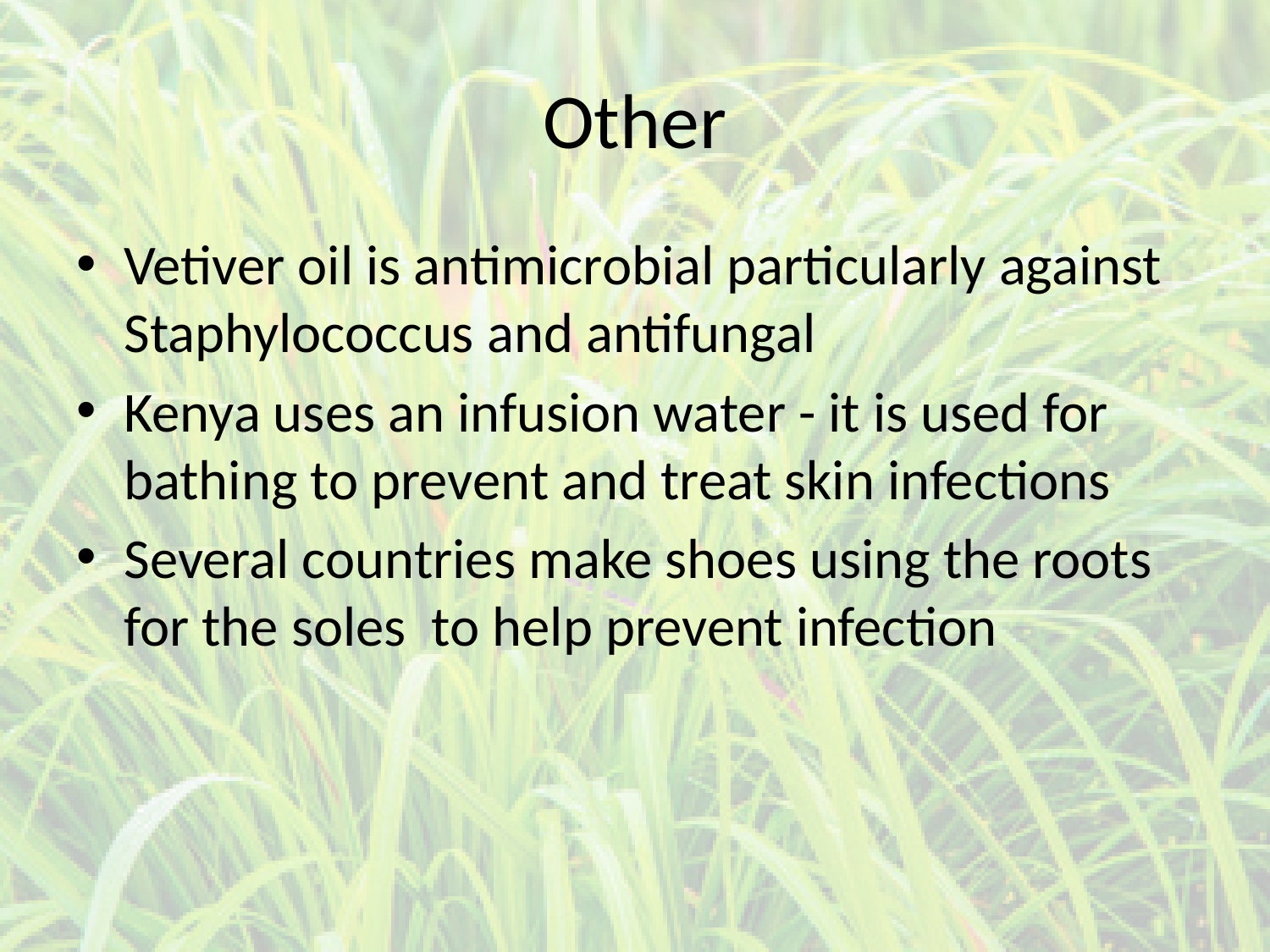

# Other
Vetiver oil is antimicrobial particularly against Staphylococcus and antifungal
Kenya uses an infusion water - it is used for bathing to prevent and treat skin infections
Several countries make shoes using the roots for the soles  to help prevent infection